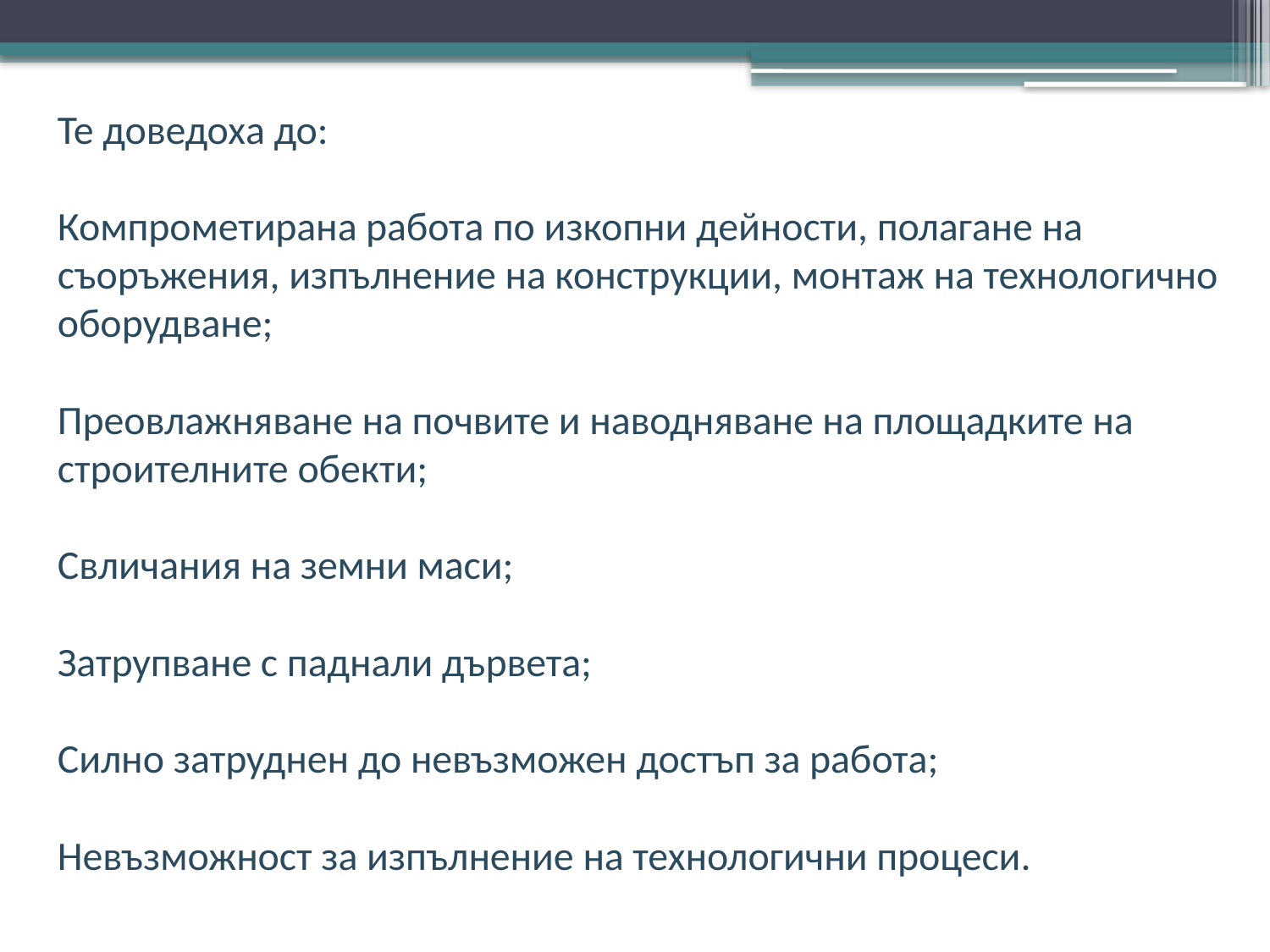

Те доведоха до:
Компрометирана работа по изкопни дейности, полагане на съоръжения, изпълнение на конструкции, монтаж на технологично оборудване;
Преовлажняване на почвите и наводняване на площадките на строителните обекти;
Свличания на земни маси;
Затрупване с паднали дървета;
Силно затруднен до невъзможен достъп за работа;
Невъзможност за изпълнение на технологични процеси.